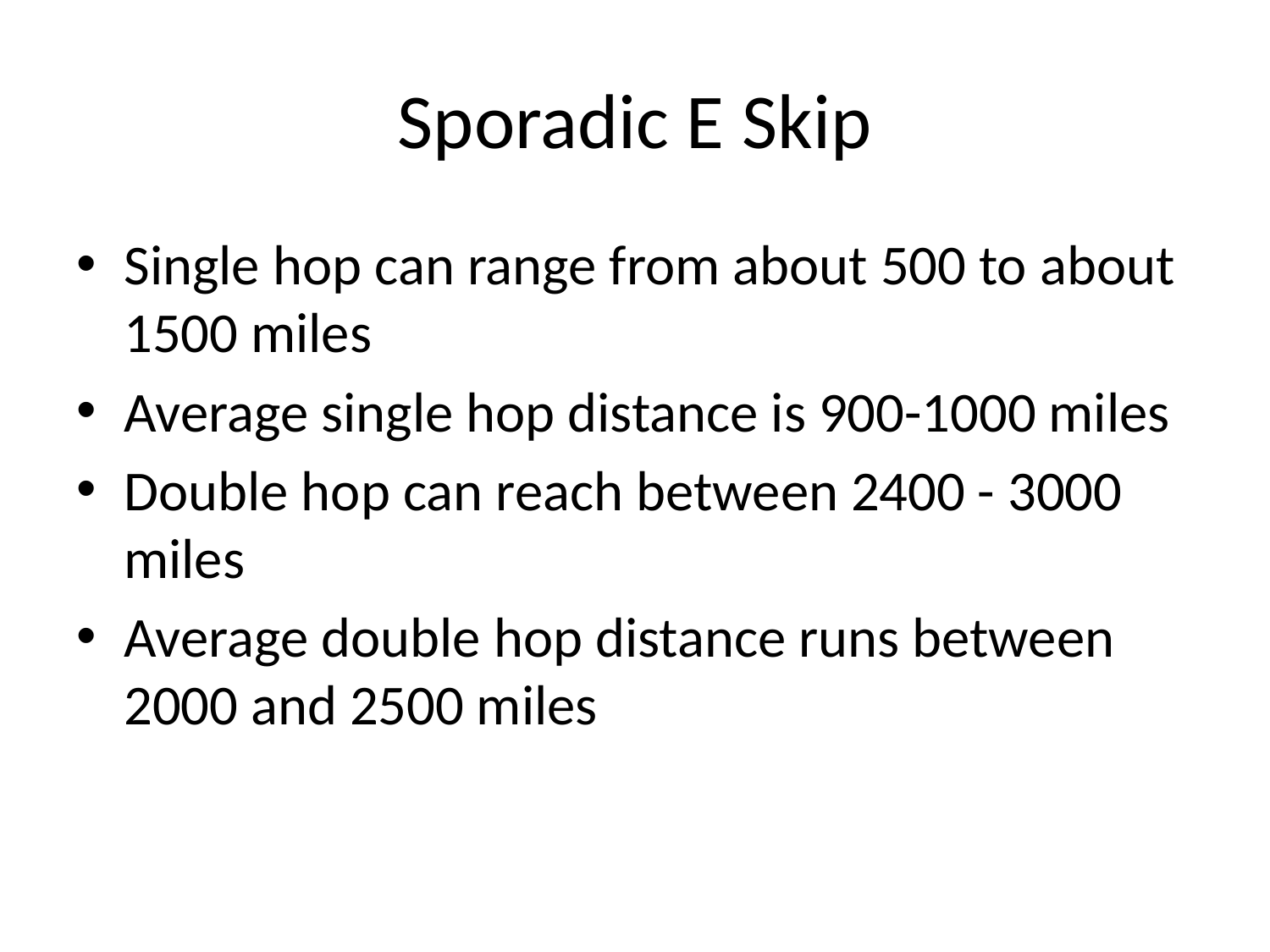

# Sporadic E Skip
Single hop can range from about 500 to about 1500 miles
Average single hop distance is 900-1000 miles
Double hop can reach between 2400 - 3000 miles
Average double hop distance runs between 2000 and 2500 miles